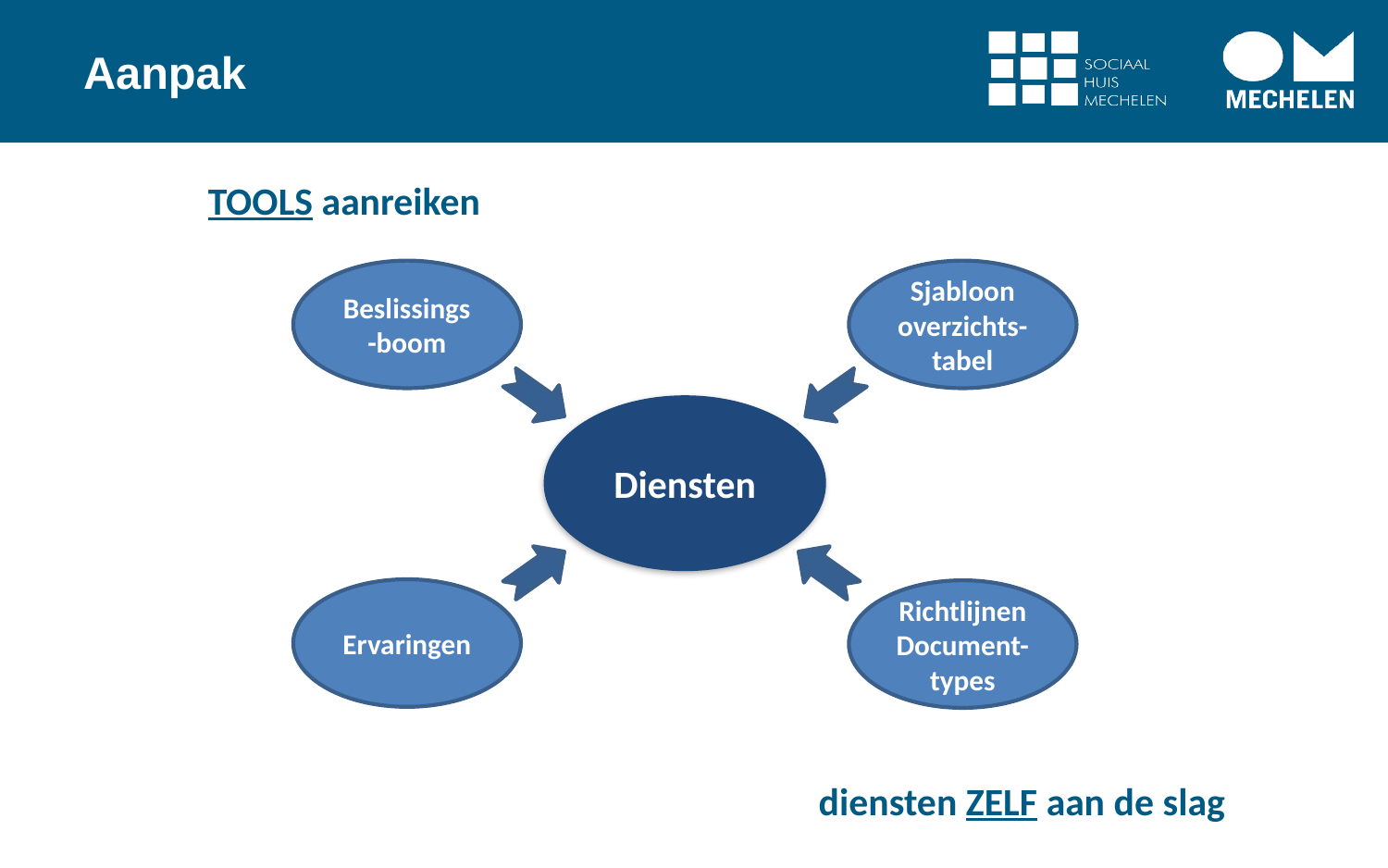

# Aanpak
TOOLS aanreiken
Beslissings-boom
Sjabloon overzichts-tabel

Diensten

Ervaringen
RichtlijnenDocument-types
diensten ZELF aan de slag